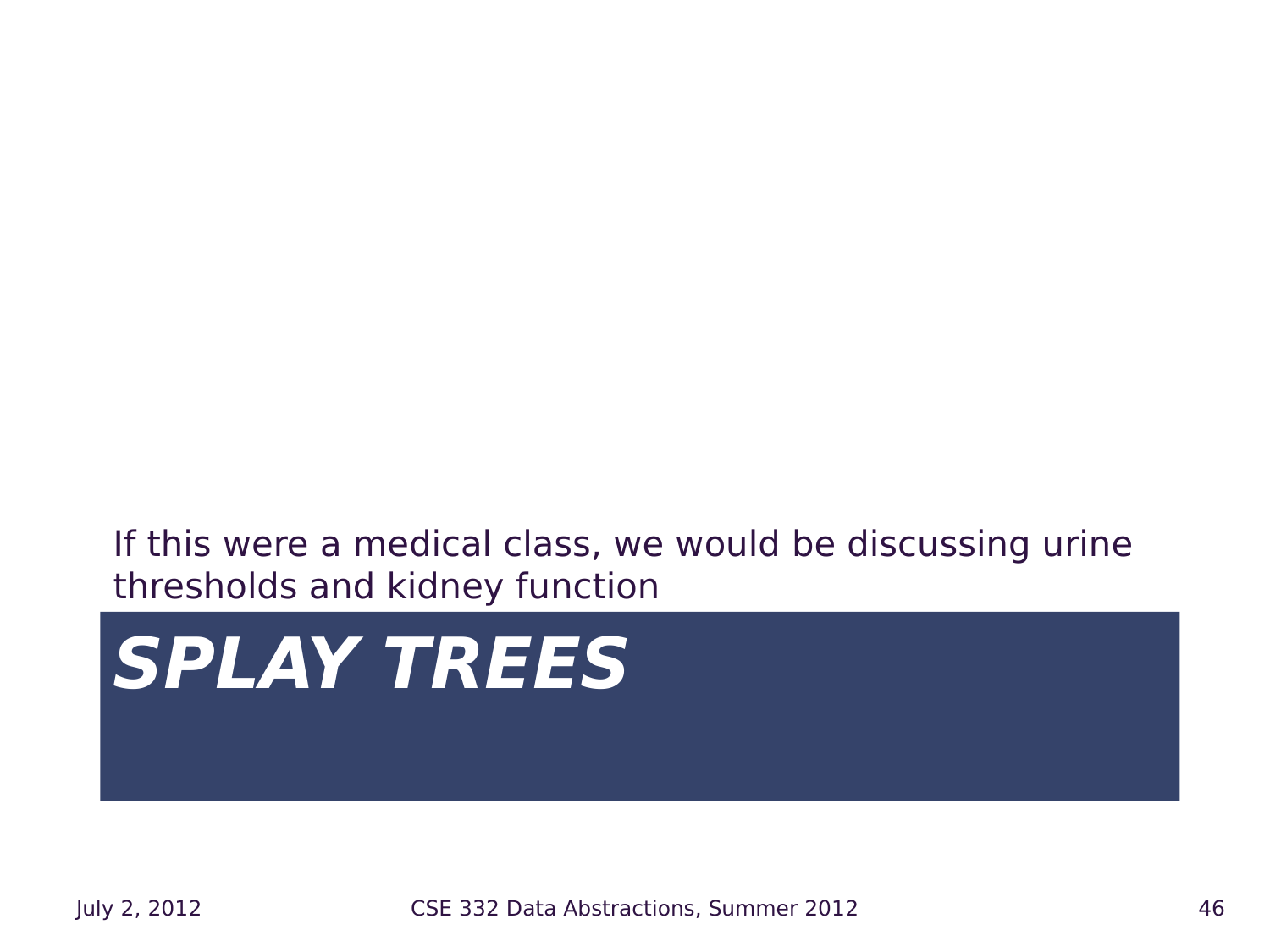

If this were a medical class, we would be discussing urine thresholds and kidney function
# SPLAY Trees
July 2, 2012
CSE 332 Data Abstractions, Summer 2012
46